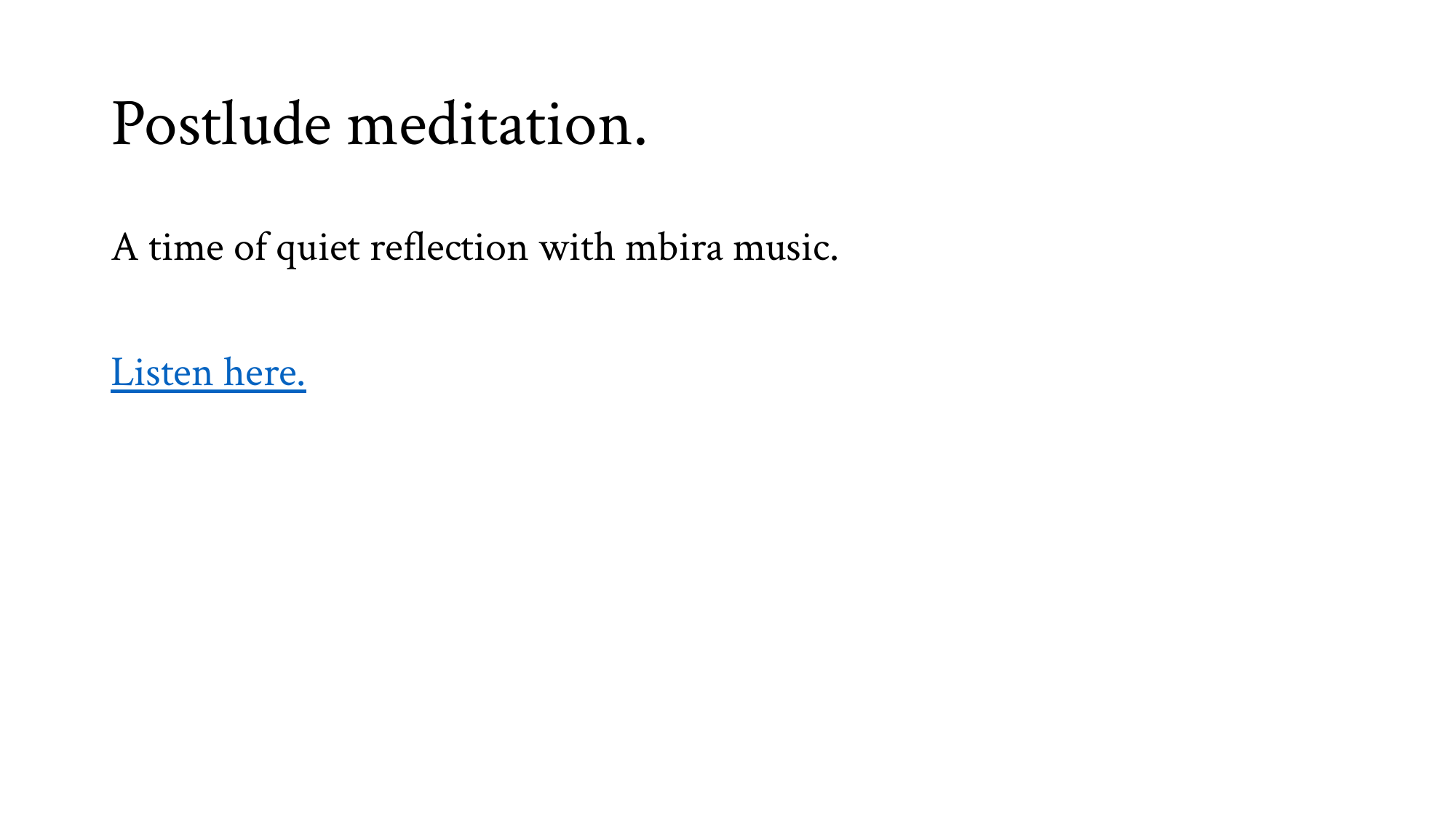

# Postlude meditation.
A time of quiet reflection with mbira music.

Listen here.